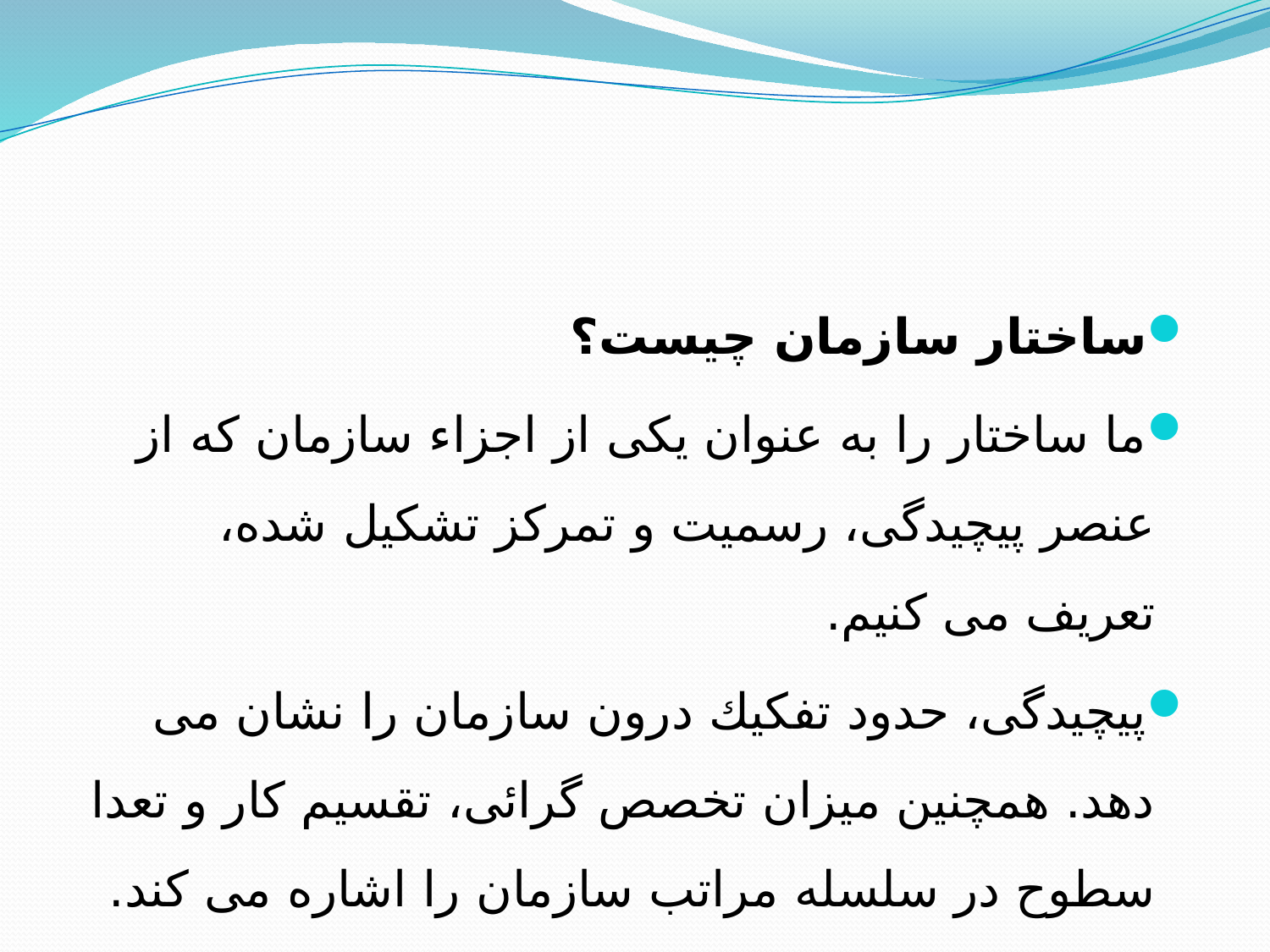

ساختار سازمان چیست؟
	ما ساختار را به عنوان یكی از اجزاء سازمان كه از عنصر پیچیدگی، رسمیت و تمركز تشكیل شده، تعریف می كنیم.
	پیچیدگی، حدود تفكیك درون سازمان را نشان می دهد. همچنین میزان تخصص گرائی، تقسیم كار و تعدا سطوح در سلسله مراتب سازمان را اشاره می كند. و حد و حدودی كه واحد های سازمانی از لحاظ جغرافیایی پراكنده شده اند  را نیز تصریح می كند.